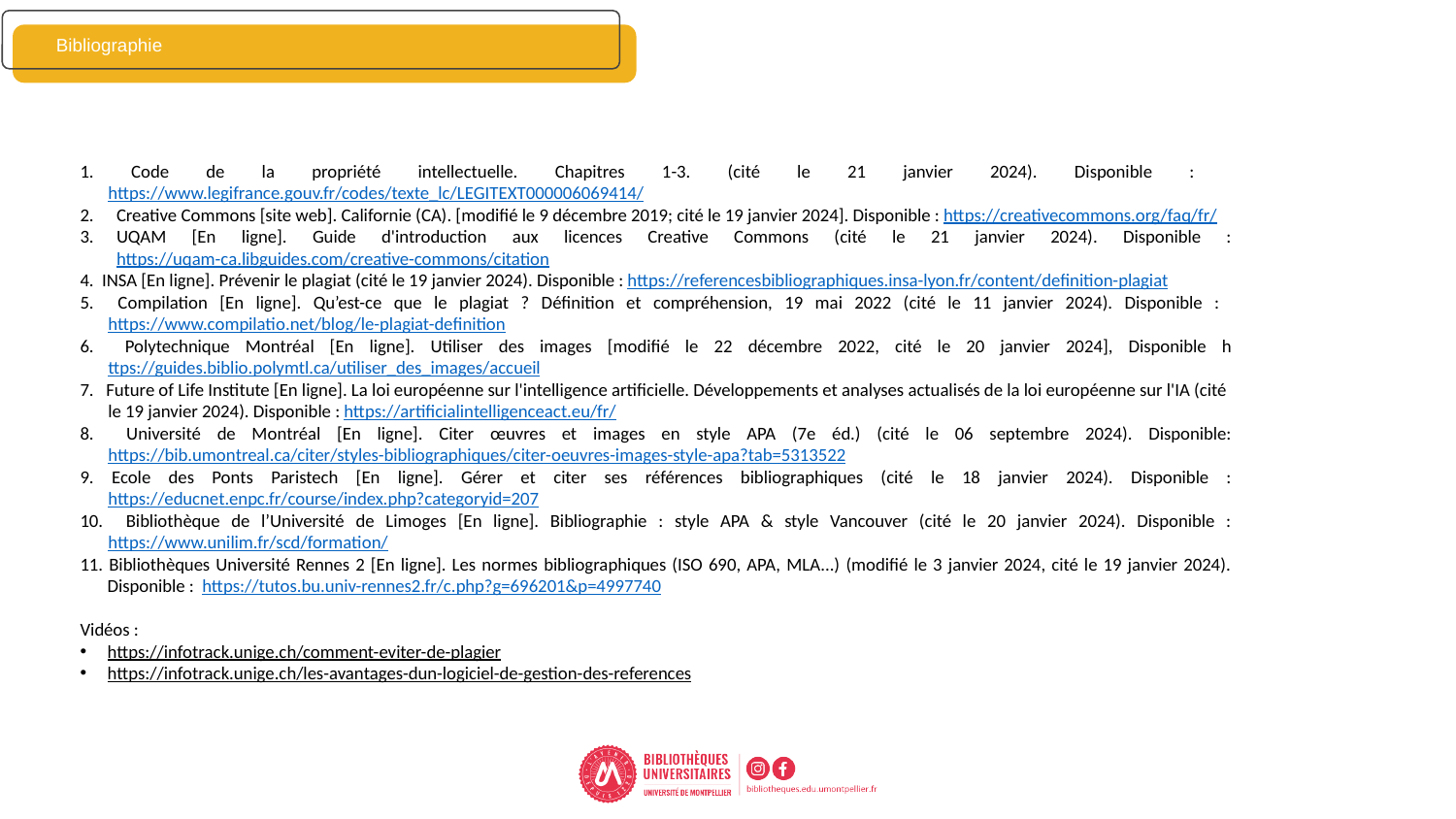

# Bibliographie
1. Code de la propriété intellectuelle. Chapitres 1-3. (cité le 21 janvier 2024). Disponible :  https://www.legifrance.gouv.fr/codes/texte_lc/LEGITEXT000006069414/
Creative Commons [site web]. Californie (CA). [modifié le 9 décembre 2019; cité le 19 janvier 2024]. Disponible : https://creativecommons.org/faq/fr/
UQAM [En ligne]. Guide d'introduction aux licences Creative Commons (cité le 21 janvier 2024). Disponible : https://uqam-ca.libguides.com/creative-commons/citation
4.  INSA [En ligne]. Prévenir le plagiat (cité le 19 janvier 2024). Disponible : https://referencesbibliographiques.insa-lyon.fr/content/definition-plagiat
5.  Compilation [En ligne]. Qu’est-ce que le plagiat ? Définition et compréhension, 19 mai 2022 (cité le 11 janvier 2024). Disponible :  https://www.compilatio.net/blog/le-plagiat-definition
6.  Polytechnique Montréal [En ligne]. Utiliser des images [modifié le 22 décembre 2022, cité le 20 janvier 2024], Disponible https://guides.biblio.polymtl.ca/utiliser_des_images/accueil
7.   Future of Life Institute [En ligne]. La loi européenne sur l'intelligence artificielle. Développements et analyses actualisés de la loi européenne sur l'IA (cité le 19 janvier 2024). Disponible : https://artificialintelligenceact.eu/fr/
8.  Université de Montréal [En ligne]. Citer œuvres et images en style APA (7e éd.) (cité le 06 septembre 2024). Disponible: https://bib.umontreal.ca/citer/styles-bibliographiques/citer-oeuvres-images-style-apa?tab=5313522
9. Ecole des Ponts Paristech [En ligne]. Gérer et citer ses références bibliographiques (cité le 18 janvier 2024). Disponible : https://educnet.enpc.fr/course/index.php?categoryid=207
10.  Bibliothèque de l’Université de Limoges [En ligne]. Bibliographie : style APA & style Vancouver (cité le 20 janvier 2024). Disponible : https://www.unilim.fr/scd/formation/
11. Bibliothèques Université Rennes 2 [En ligne]. Les normes bibliographiques (ISO 690, APA, MLA...) (modifié le 3 janvier 2024, cité le 19 janvier 2024). Disponible :  https://tutos.bu.univ-rennes2.fr/c.php?g=696201&p=4997740

Vidéos :
https://infotrack.unige.ch/comment-eviter-de-plagier
https://infotrack.unige.ch/les-avantages-dun-logiciel-de-gestion-des-references